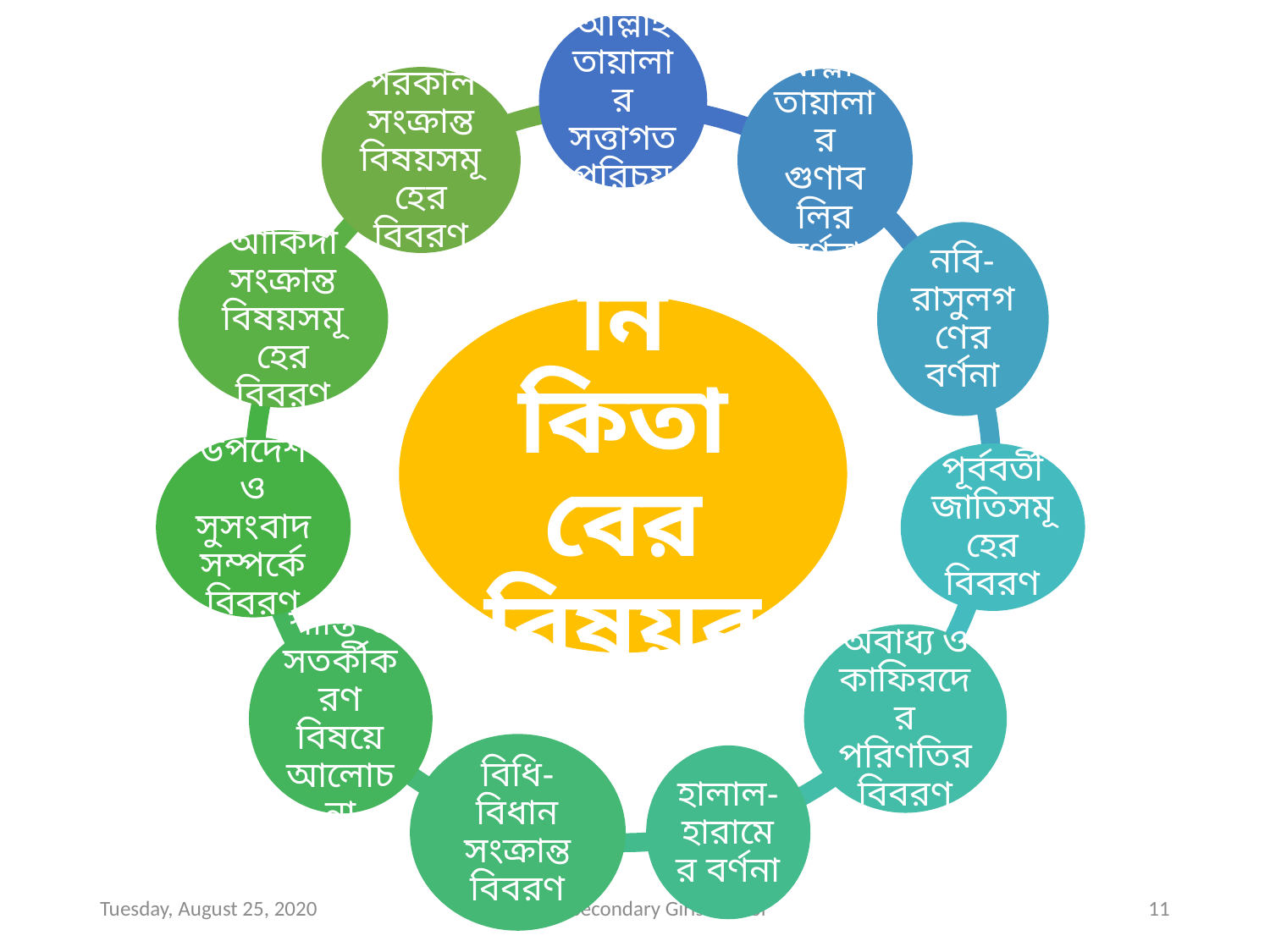

আসমানি কিতাবের বিষয়বস্তু
আল্লাহ তায়ালার সত্তাগত পরিচয়
আল্লাহ তায়ালার গুণাবলির বর্ণনা
নবি-রাসুলগণের বর্ণনা
পূর্ববর্তী জাতিসমূহের বিবরণ
অবাধ্য ও কাফিরদের পরিণতির বিবরণ
হালাল-হারামের বর্ণনা
বিধি-বিধান সংক্রান্ত বিবরণ
শাস্তি ও সতর্কীকরণ বিষয়ে আলোচনা
উপদেশ ও সুসংবাদ সম্পর্কে বিবরণ
আকিদা সংক্রান্ত বিষয়সমূহের বিবরণ
পরকাল সংক্রান্ত বিষয়সমূহের বিবরণ
Tuesday, August 25, 2020
Batisha Secondary Girls School
11